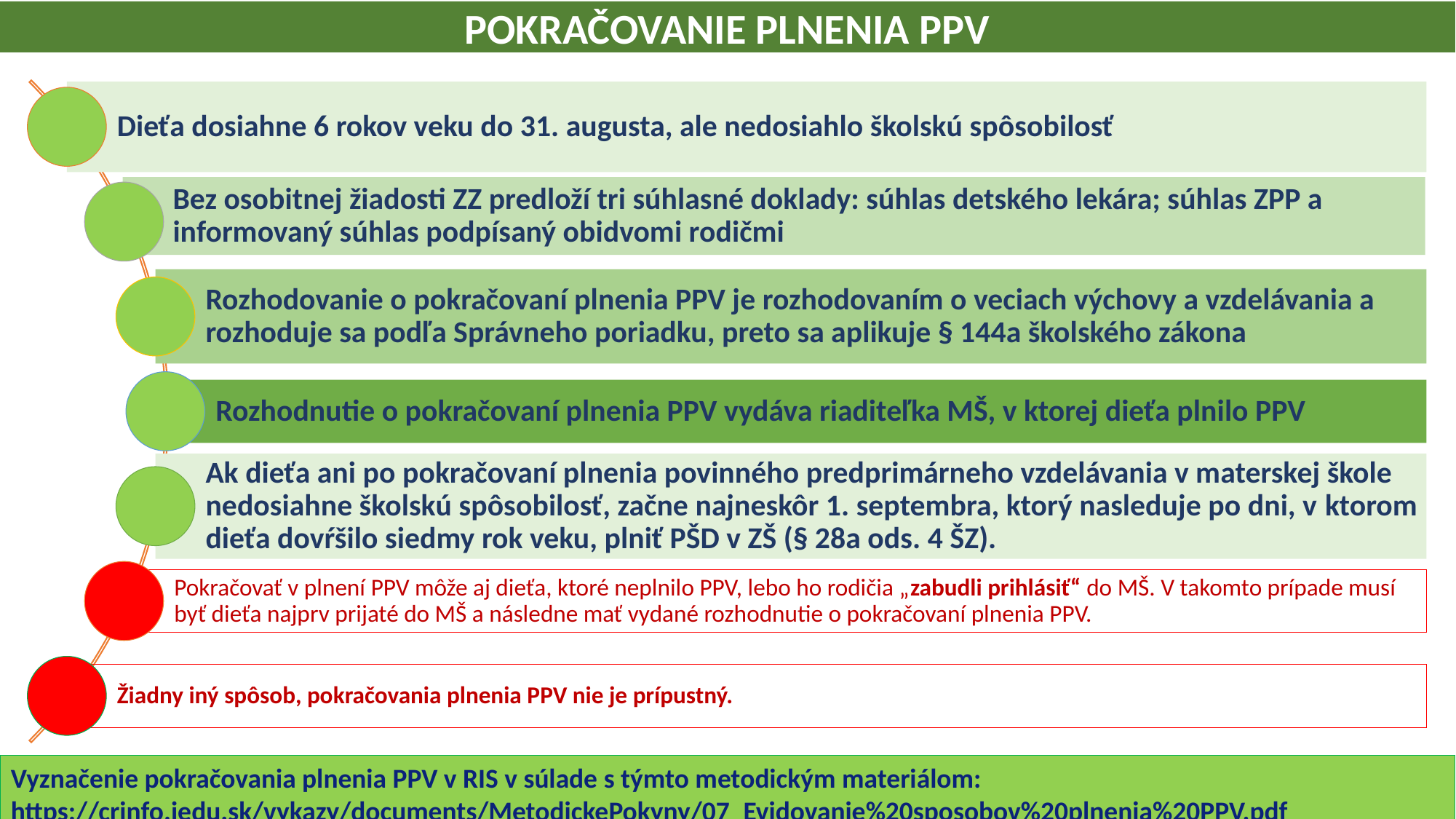

Pokračovanie plnenia PPV
Dieťa dosiahne 6 rokov veku do 31. augusta, ale nedosiahlo školskú spôsobilosť
Bez osobitnej žiadosti ZZ predloží tri súhlasné doklady: súhlas detského lekára; súhlas ZPP a informovaný súhlas podpísaný obidvomi rodičmi
Rozhodovanie o pokračovaní plnenia PPV je rozhodovaním o veciach výchovy a vzdelávania a rozhoduje sa podľa Správneho poriadku, preto sa aplikuje § 144a školského zákona
Rozhodnutie o pokračovaní plnenia PPV vydáva riaditeľka MŠ, v ktorej dieťa plnilo PPV
Ak dieťa ani po pokračovaní plnenia povinného predprimárneho vzdelávania v materskej škole nedosiahne školskú spôsobilosť, začne najneskôr 1. septembra, ktorý nasleduje po dni, v ktorom dieťa dovŕšilo siedmy rok veku, plniť PŠD v ZŠ (§ 28a ods. 4 ŠZ).
Pokračovať v plnení PPV môže aj dieťa, ktoré neplnilo PPV, lebo ho rodičia „zabudli prihlásiť“ do MŠ. V takomto prípade musí byť dieťa najprv prijaté do MŠ a následne mať vydané rozhodnutie o pokračovaní plnenia PPV.
Žiadny iný spôsob, pokračovania plnenia PPV nie je prípustný.
Vyznačenie pokračovania plnenia PPV v RIS v súlade s týmto metodickým materiálom: https://crinfo.iedu.sk/vykazy/documents/MetodickePokyny/07_Evidovanie%20sposobov%20plnenia%20PPV.pdf
8